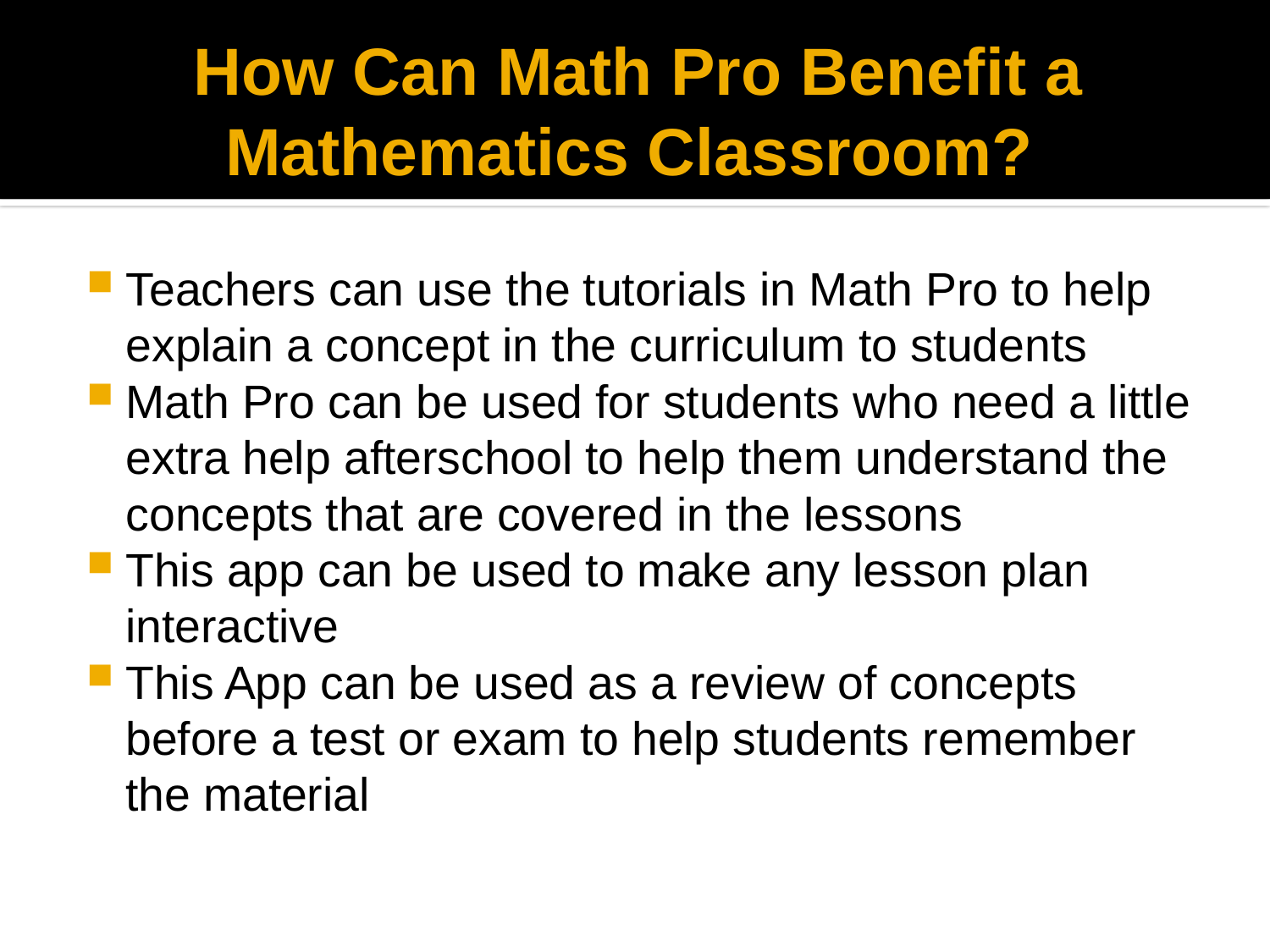

# How Can Math Pro Benefit a Mathematics Classroom?
Teachers can use the tutorials in Math Pro to help explain a concept in the curriculum to students
Math Pro can be used for students who need a little extra help afterschool to help them understand the concepts that are covered in the lessons
This app can be used to make any lesson plan interactive
This App can be used as a review of concepts before a test or exam to help students remember the material